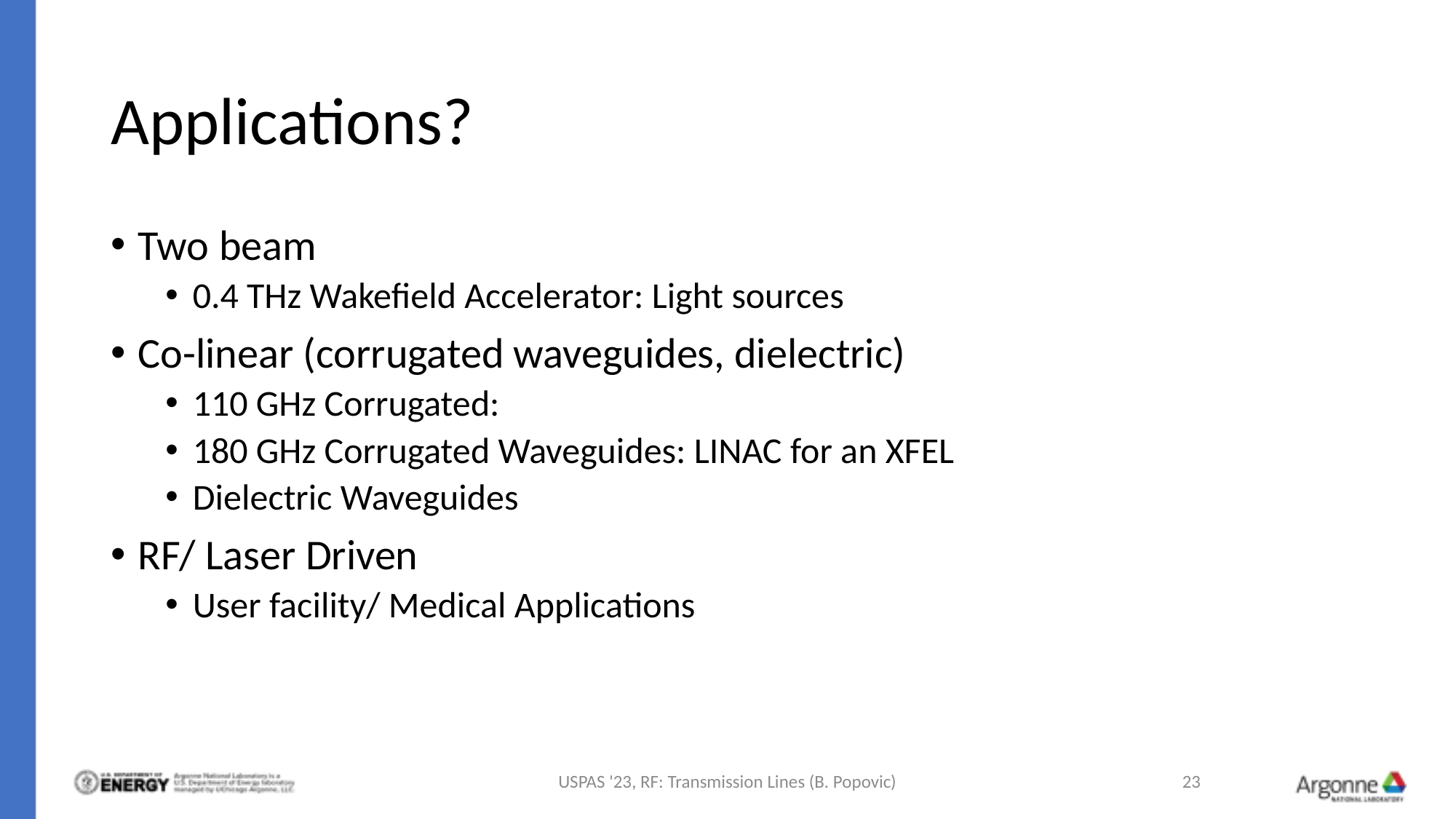

# Applications?
Two beam
0.4 THz Wakefield Accelerator: Light sources
Co-linear (corrugated waveguides, dielectric)
110 GHz Corrugated:
180 GHz Corrugated Waveguides: LINAC for an XFEL
Dielectric Waveguides
RF/ Laser Driven
User facility/ Medical Applications
USPAS '23, RF: Transmission Lines (B. Popovic)
23